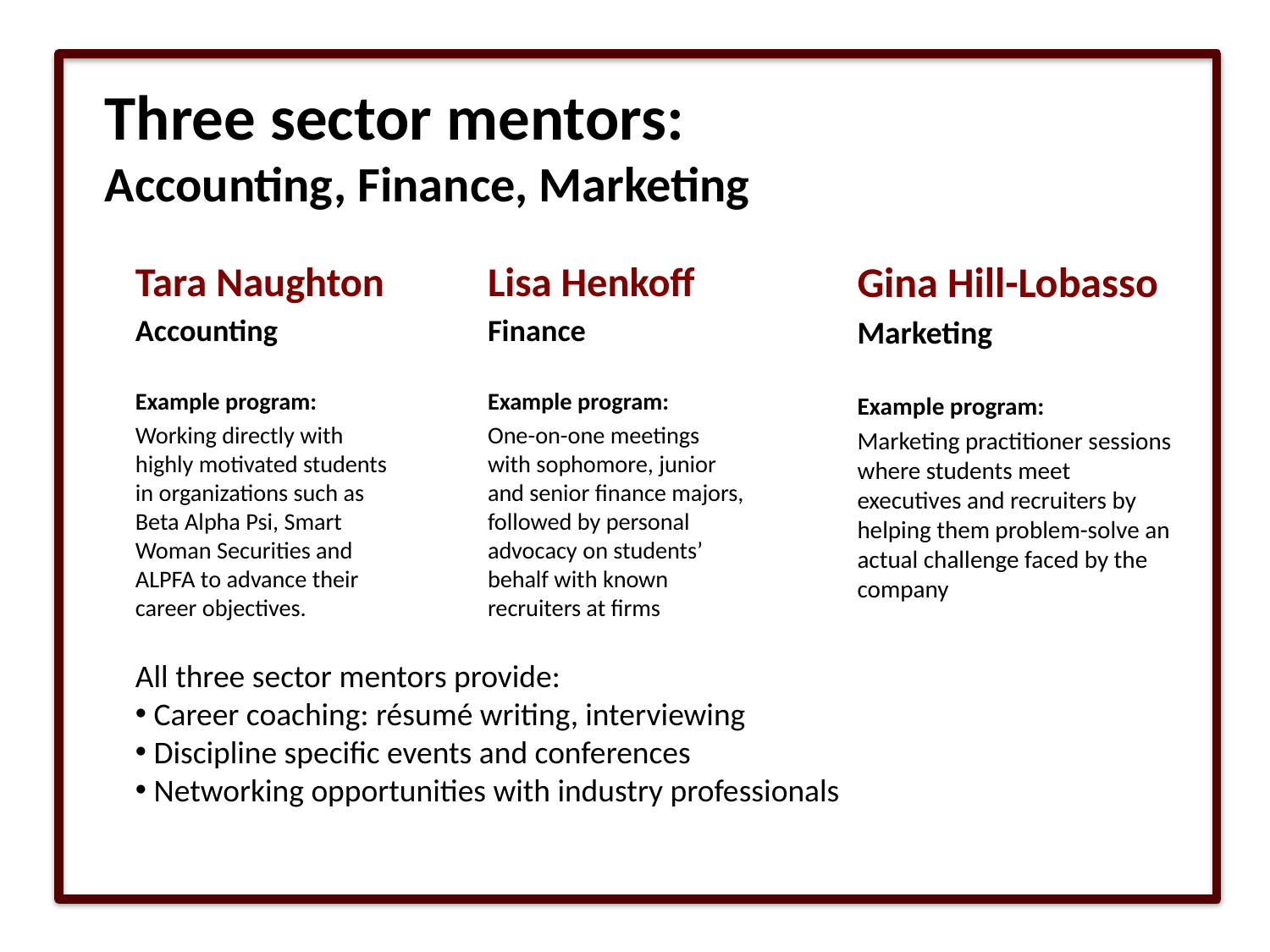

# Three sector mentors: Accounting, Finance, Marketing

Tara Naughton
Accounting

Example program:
Working directly with highly motivated students in organizations such as Beta Alpha Psi, Smart Woman Securities and ALPFA to advance their career objectives.
Lisa Henkoff
Finance

Example program:
One-on-one meetings with sophomore, junior and senior finance majors, followed by personal advocacy on students’ behalf with known recruiters at firms
Gina Hill-Lobasso
Marketing

Example program:
Marketing practitioner sessions where students meet executives and recruiters by helping them problem-solve an actual challenge faced by the company
All three sector mentors provide:
 Career coaching: résumé writing, interviewing
 Discipline specific events and conferences
 Networking opportunities with industry professionals